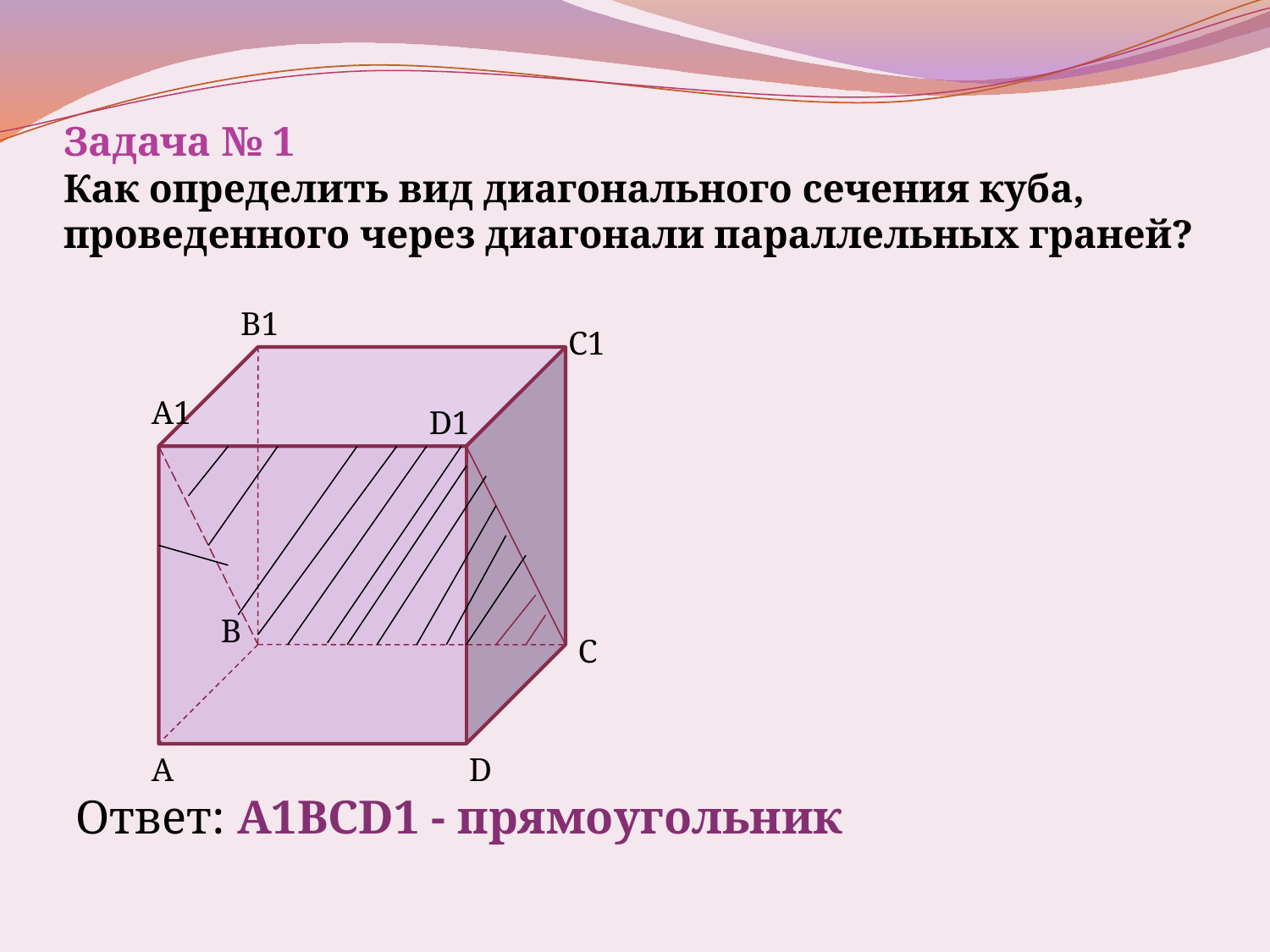

# Задача № 1 Как определить вид диагонального сечения куба, проведенного через диагонали параллельных граней?

Ответ: А1ВСD1 - прямоугольник
В1
С1

А1
D1
В
C
А
D